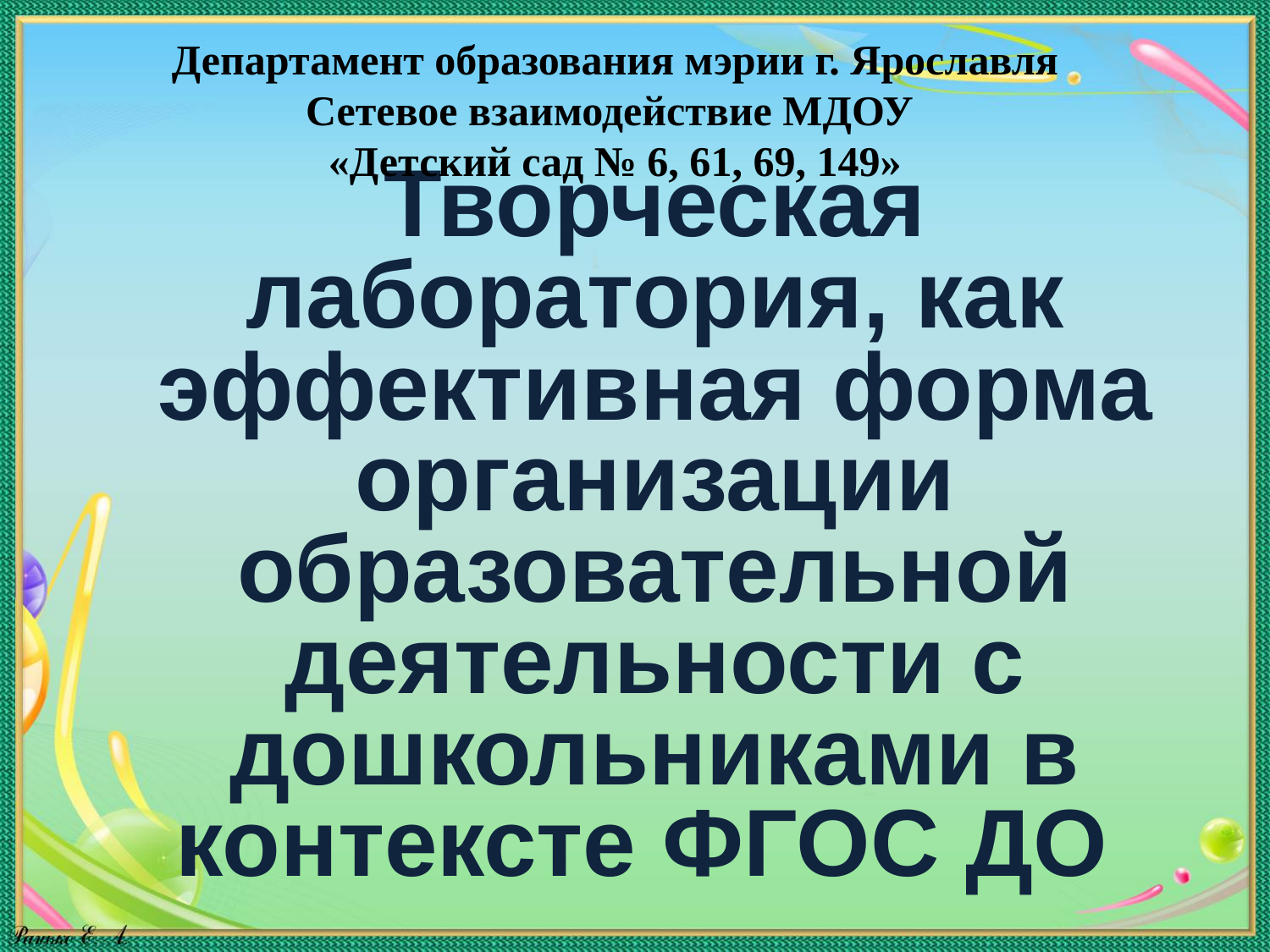

Департамент образования мэрии г. Ярославля
Сетевое взаимодействие МДОУ
«Детский сад № 6, 61, 69, 149»
Творческая лаборатория, как эффективная форма организации образовательной деятельности с дошкольниками в контексте ФГОС ДО